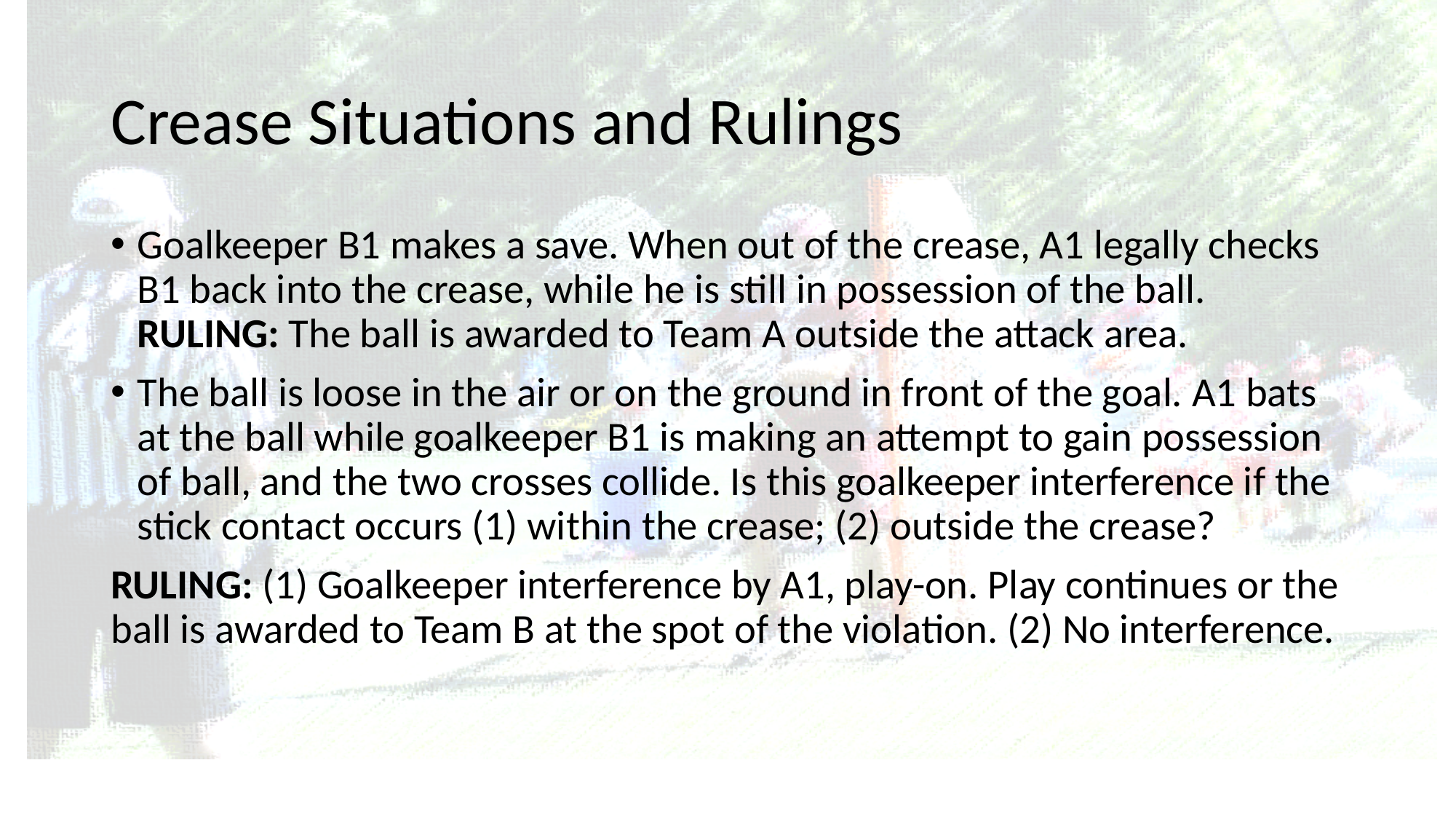

# Crease Situations and Rulings
Goalkeeper B1 makes a save. When out of the crease, A1 legally checks B1 back into the crease, while he is still in possession of the ball. RULING: The ball is awarded to Team A outside the attack area.
The ball is loose in the air or on the ground in front of the goal. A1 bats at the ball while goalkeeper B1 is making an attempt to gain possession of ball, and the two crosses collide. Is this goalkeeper interference if the stick contact occurs (1) within the crease; (2) outside the crease?
RULING: (1) Goalkeeper interference by A1, play-on. Play continues or the ball is awarded to Team B at the spot of the violation. (2) No interference.